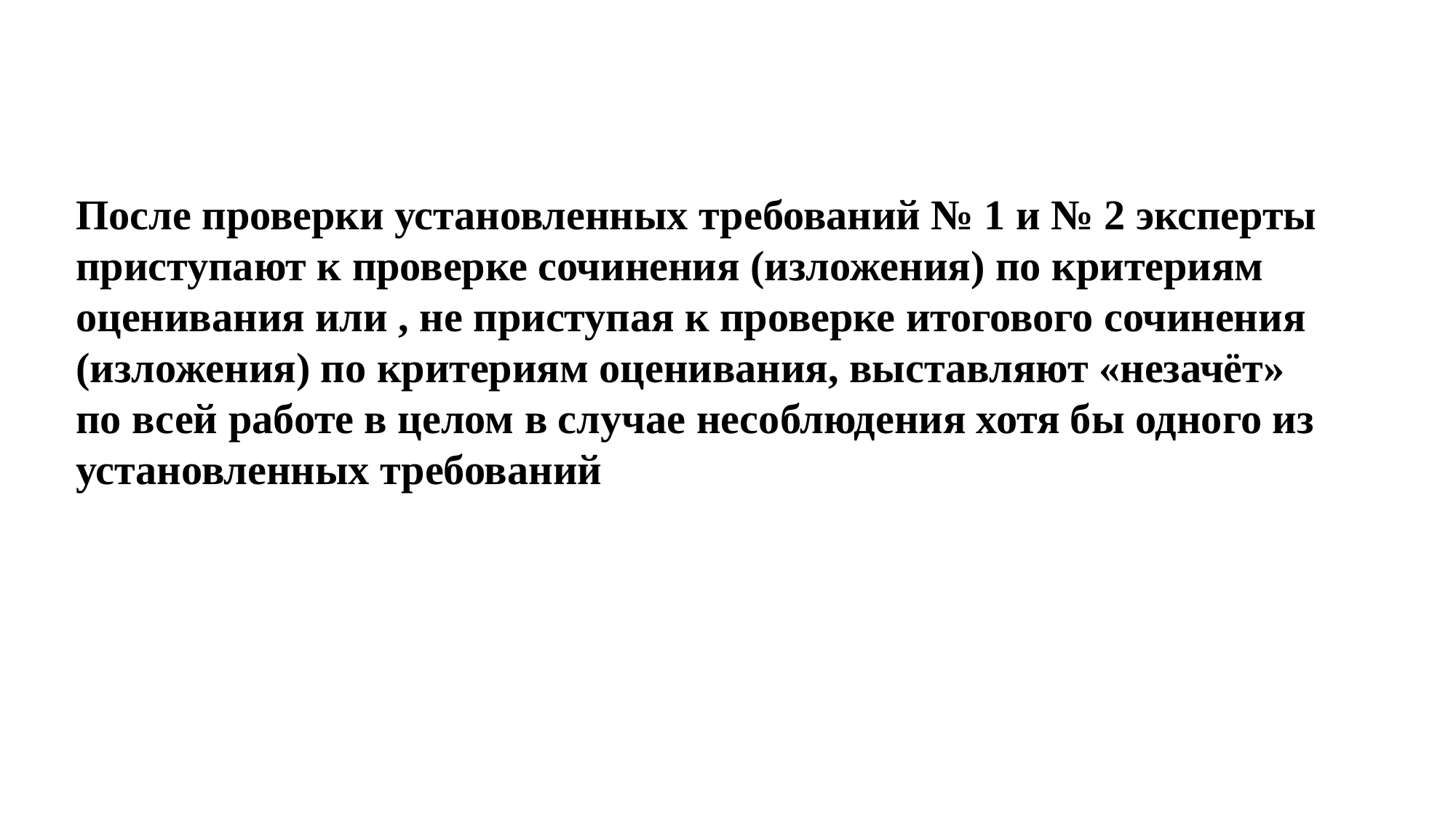

После проверки установленных требований № 1 и № 2 эксперты приступают к проверке сочинения (изложения) по критериям оценивания или , не приступая к проверке итогового сочинения (изложения) по критериям оценивания, выставляют «незачёт» по всей работе в целом в случае несоблюдения хотя бы одного из установленных требований